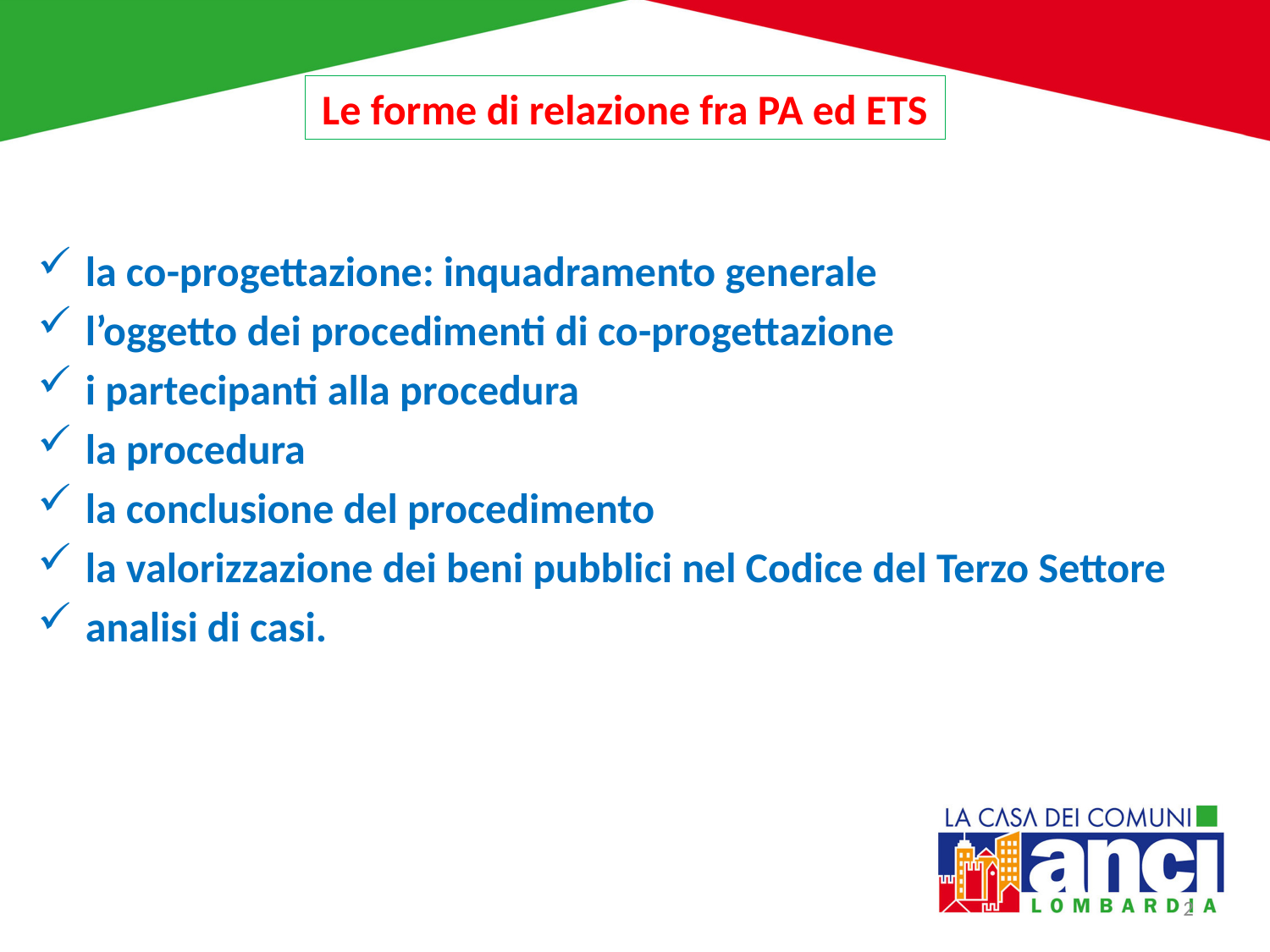

Le forme di relazione fra PA ed ETS
#

la co-progettazione: inquadramento generale
l’oggetto dei procedimenti di co-progettazione
i partecipanti alla procedura
la procedura
la conclusione del procedimento
la valorizzazione dei beni pubblici nel Codice del Terzo Settore
analisi di casi.
2